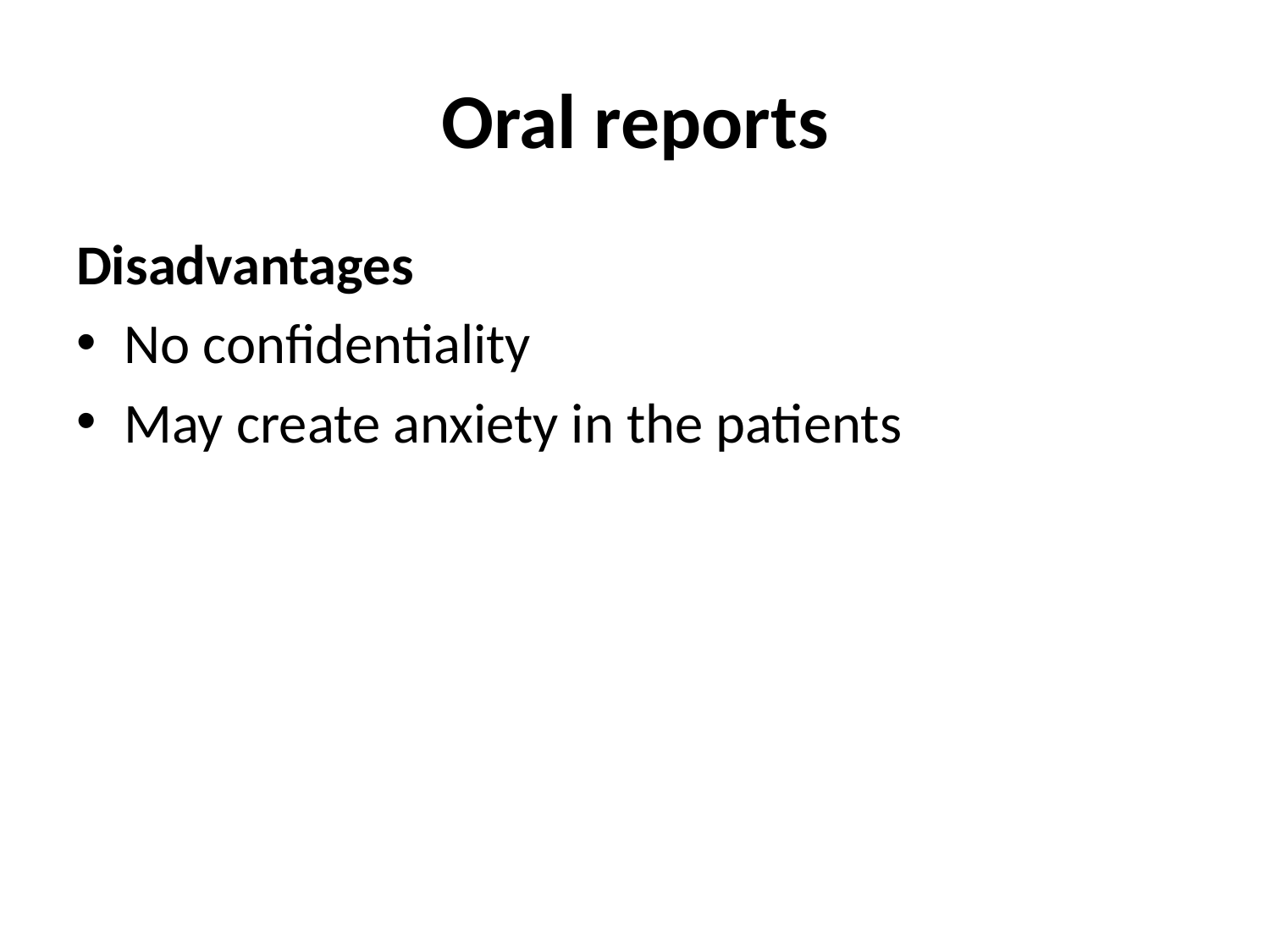

# Oral reports
Disadvantages
No confidentiality
May create anxiety in the patients